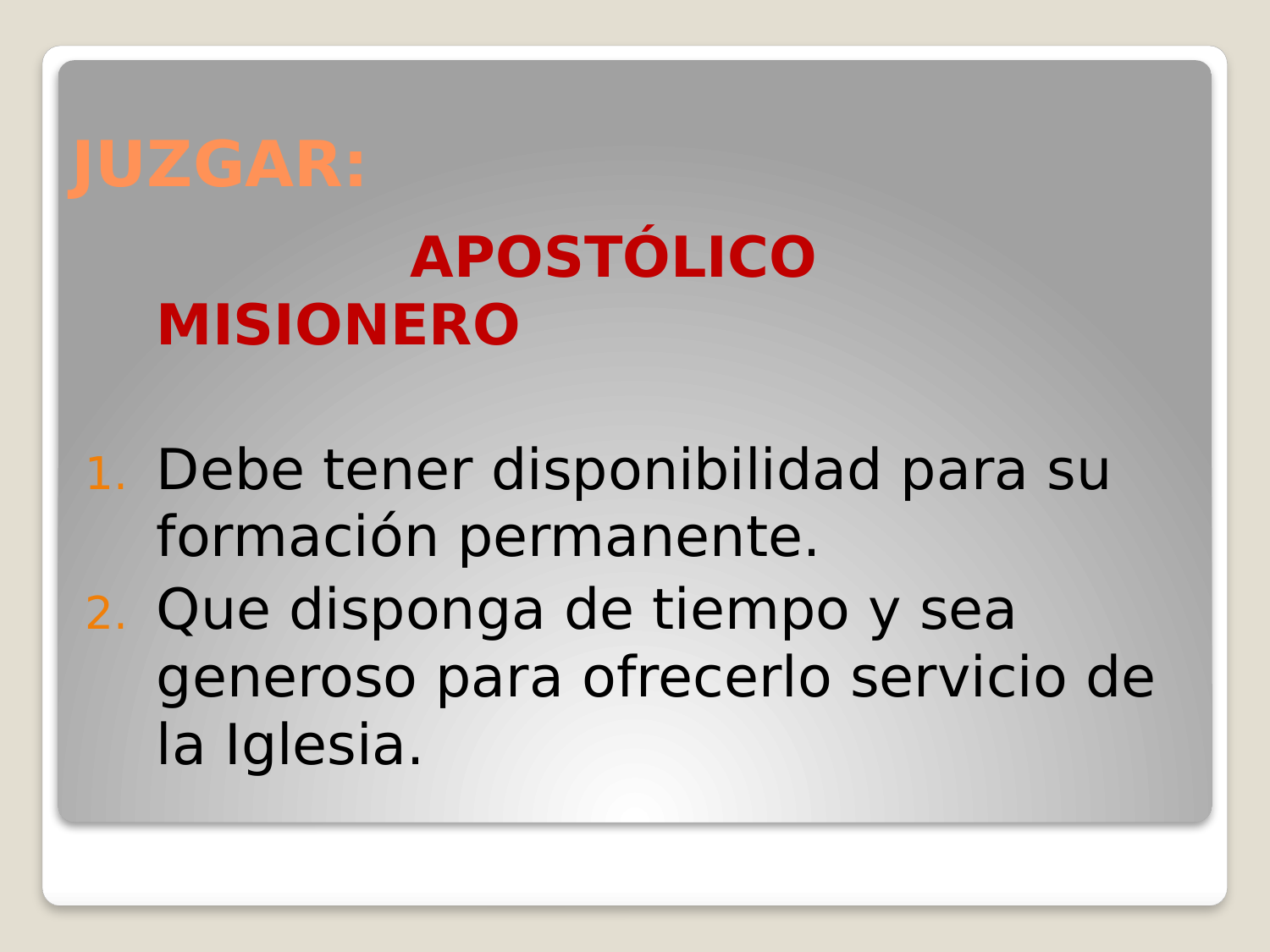

# JUZGAR:
			APOSTÓLICO MISIONERO

Debe tener disponibilidad para su formación permanente.
Que disponga de tiempo y sea generoso para ofrecerlo servicio de la Iglesia.